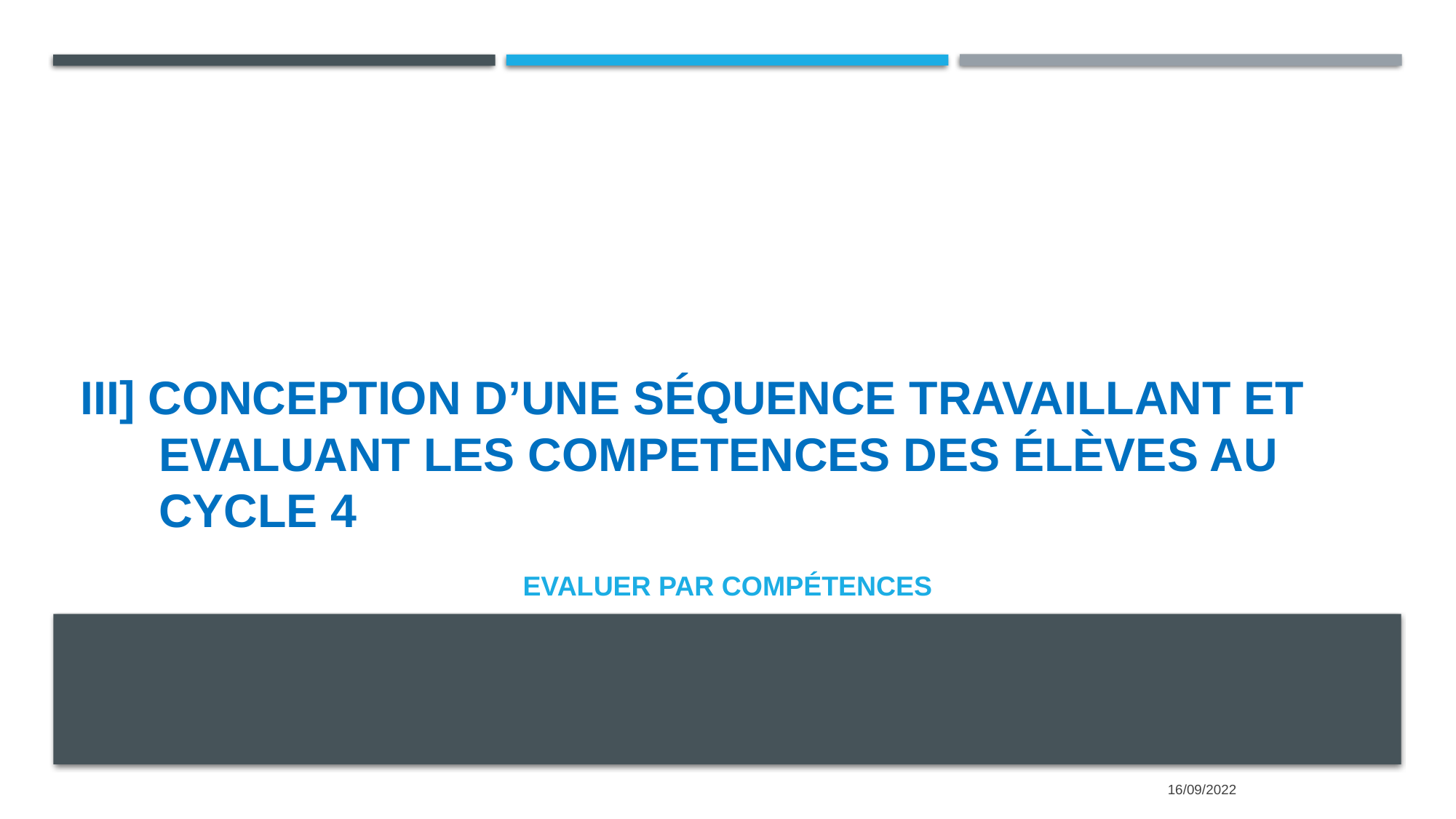

# iiI] conception d’une séquence travaillant et evaluant les competences des élèves au cycle 4
Evaluer par compétences
16/09/2022